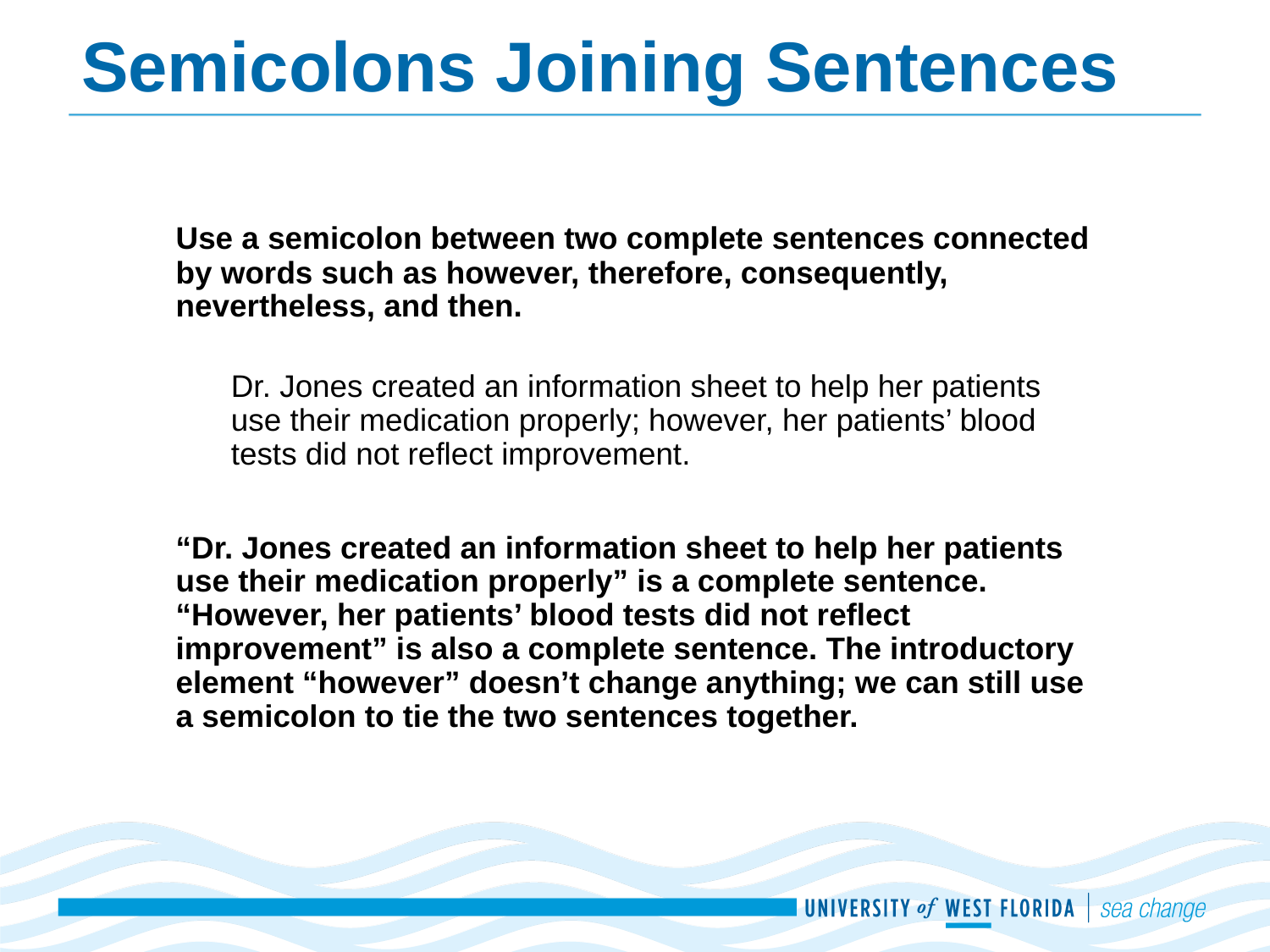

# Semicolons Joining Sentences
Use a semicolon between two complete sentences connected by words such as however, therefore, consequently, nevertheless, and then.

Dr. Jones created an information sheet to help her patients use their medication properly; however, her patients’ blood tests did not reflect improvement.

“Dr. Jones created an information sheet to help her patients use their medication properly” is a complete sentence. “However, her patients’ blood tests did not reflect improvement” is also a complete sentence. The introductory element “however” doesn’t change anything; we can still use a semicolon to tie the two sentences together.